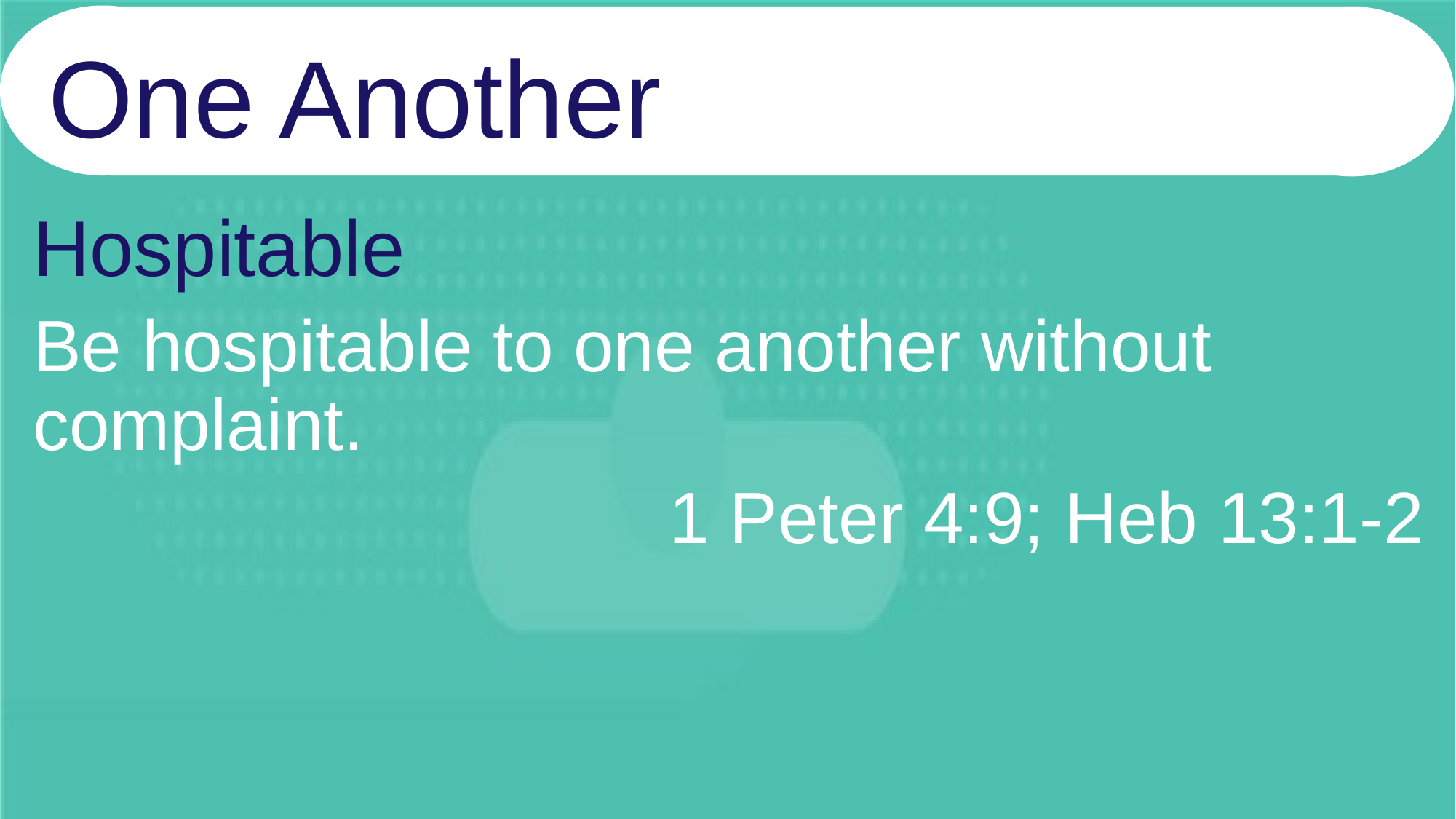

# One Another
Hospitable
Be hospitable to one another without complaint.
1 Peter 4:9; Heb 13:1-2